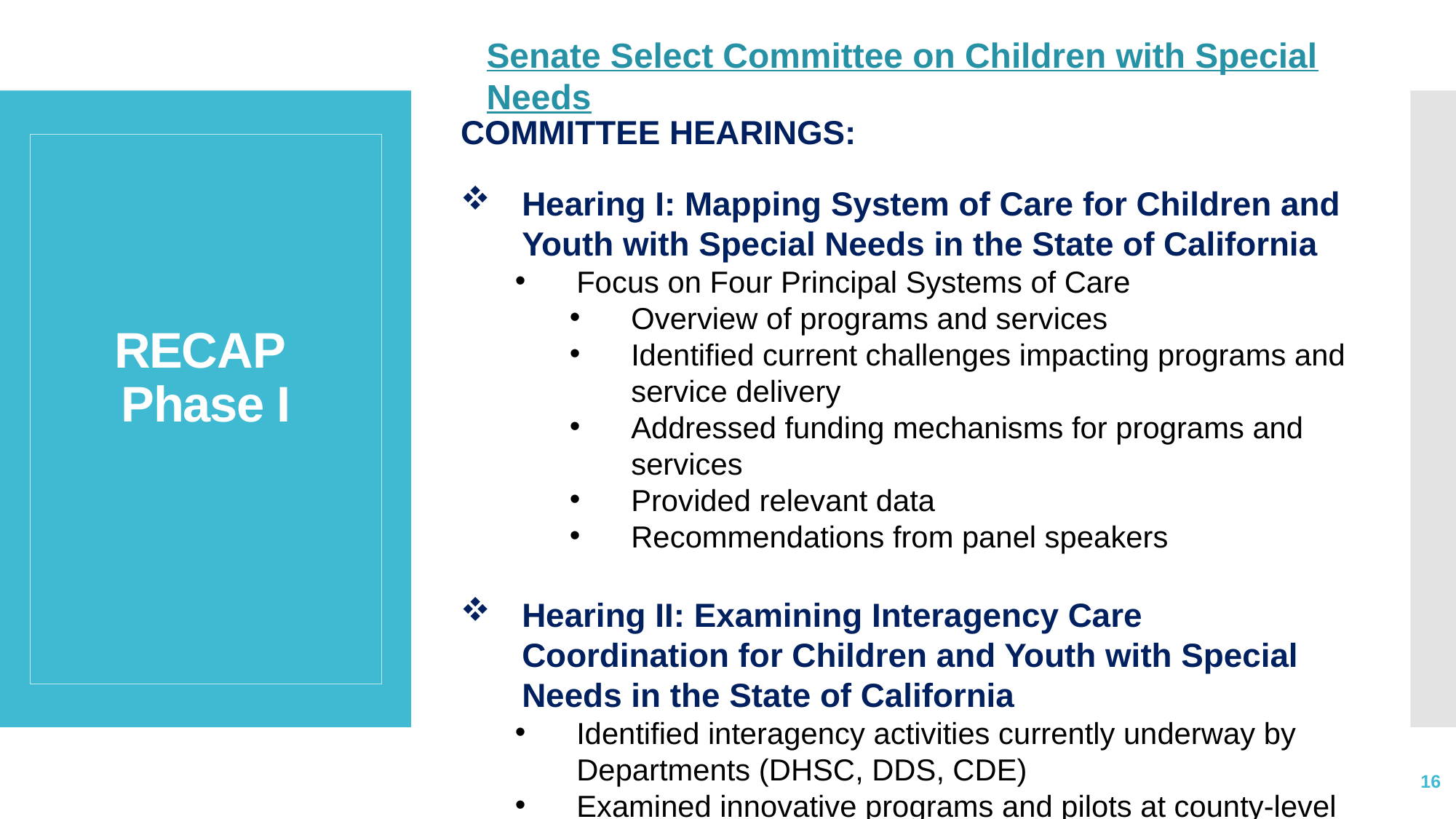

Senate Select Committee on Children with Special Needs

COMMITTEE HEARINGS:

# RECAP Phase I
Hearing I: Mapping System of Care for Children and Youth with Special Needs in the State of California
Focus on Four Principal Systems of Care
Overview of programs and services
Identified current challenges impacting programs and service delivery
Addressed funding mechanisms for programs and services
Provided relevant data
Recommendations from panel speakers

Hearing II: Examining Interagency Care Coordination for Children and Youth with Special Needs in the State of California
Identified interagency activities currently underway by Departments (DHSC, DDS, CDE)
Examined innovative programs and pilots at county-level

16